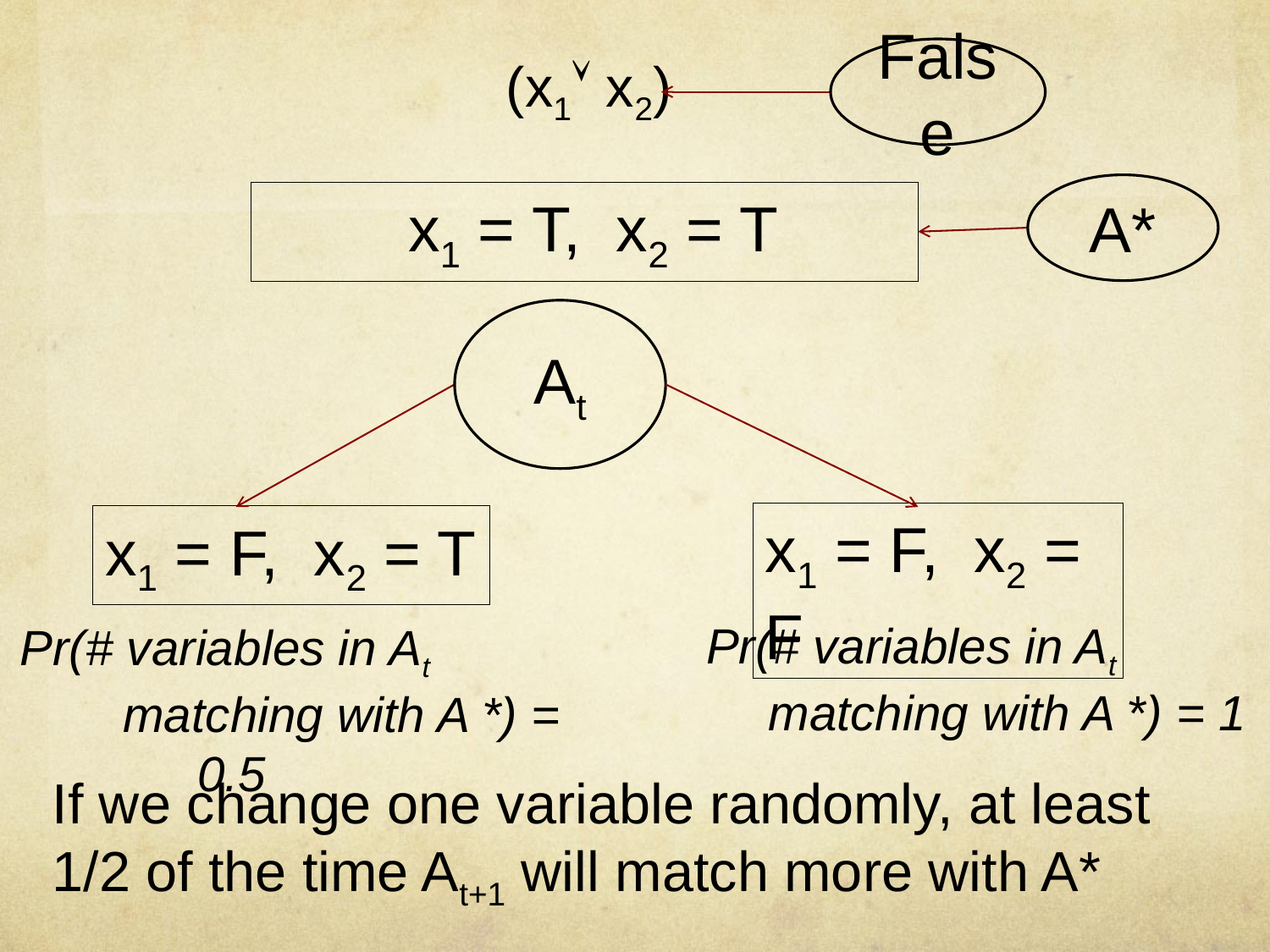

False
	      (x1∨ x2)
A*
  	 x1 = T,  x2 = T
At
x1 = F,  x2 = F
x1 = F,  x2 = T
Pr(# variables in At
             matching with A *) = 1
Pr(# variables in At
                matching with A *) = 0.5
If we change one variable randomly, at least 1/2 of the time At+1 will match more with A*